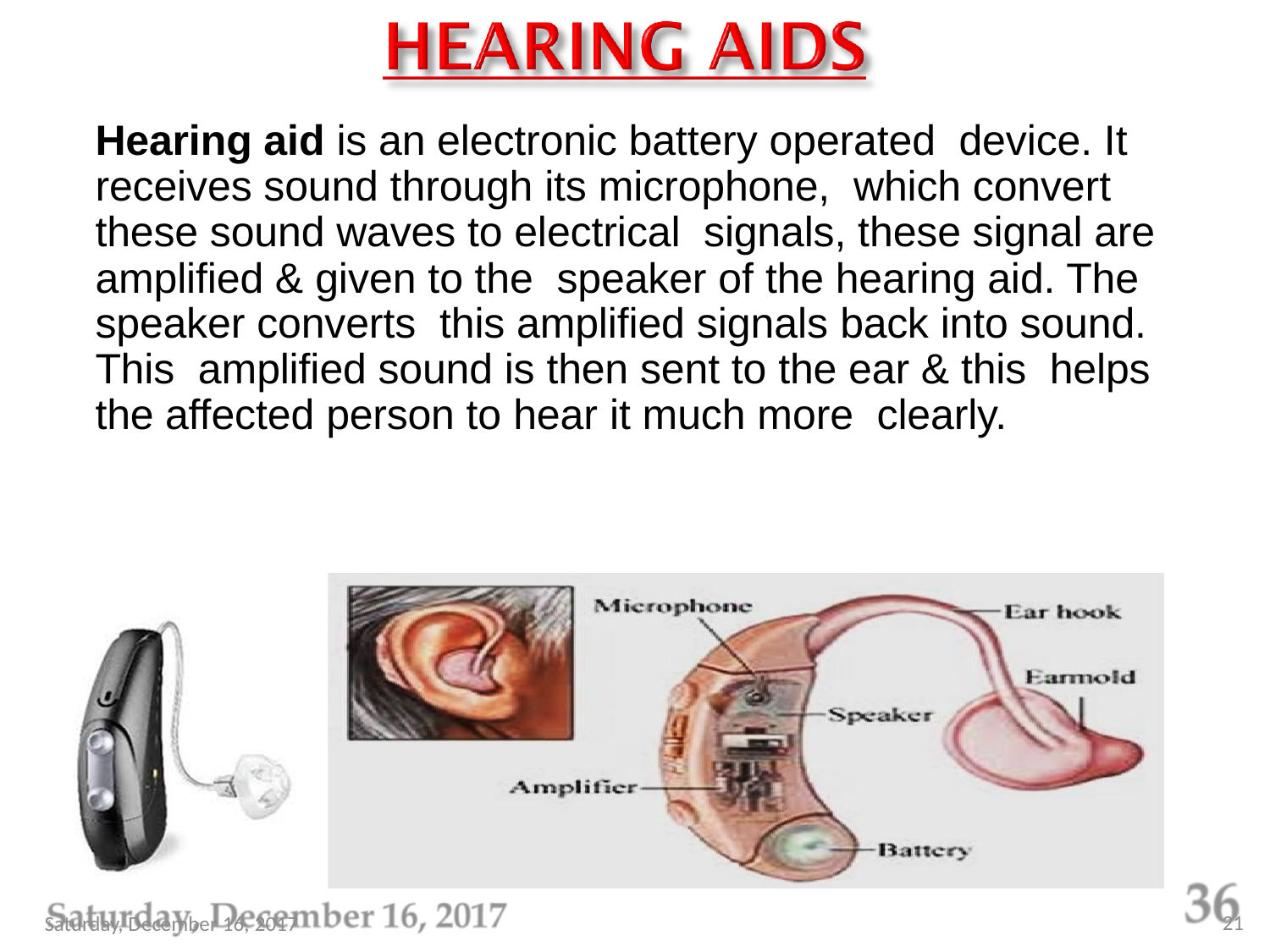

Hearing aid is an electronic battery operated  device. It receives sound through its microphone,  which convert these sound waves to electrical  signals, these signal are amplified & given to the  speaker of the hearing aid. The speaker converts  this amplified signals back into sound. This  amplified sound is then sent to the ear & this  helps the affected person to hear it much more  clearly.

21
Saturday, December 16, 2017